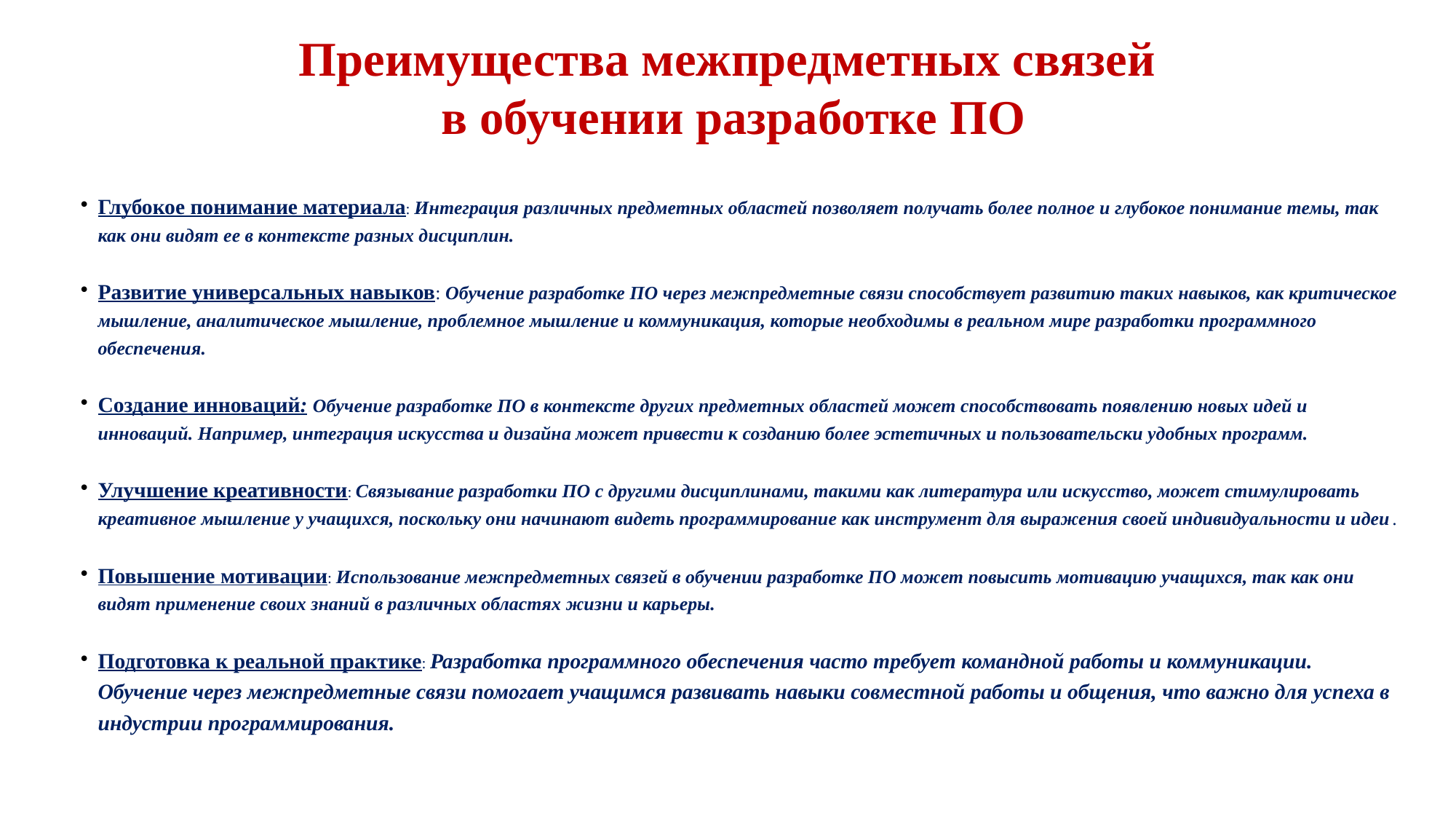

# Преимущества межпредметных связей в обучении разработке ПО
Глубокое понимание материала: Интеграция различных предметных областей позволяет получать более полное и глубокое понимание темы, так как они видят ее в контексте разных дисциплин.

Развитие универсальных навыков: Обучение разработке ПО через межпредметные связи способствует развитию таких навыков, как критическое мышление, аналитическое мышление, проблемное мышление и коммуникация, которые необходимы в реальном мире разработки программного обеспечения.

Создание инноваций: Обучение разработке ПО в контексте других предметных областей может способствовать появлению новых идей и инноваций. Например, интеграция искусства и дизайна может привести к созданию более эстетичных и пользовательски удобных программ.

Улучшение креативности: Связывание разработки ПО с другими дисциплинами, такими как литература или искусство, может стимулировать креативное мышление у учащихся, поскольку они начинают видеть программирование как инструмент для выражения своей индивидуальности и идеи.

Повышение мотивации: Использование межпредметных связей в обучении разработке ПО может повысить мотивацию учащихся, так как они видят применение своих знаний в различных областях жизни и карьеры.

Подготовка к реальной практике: Разработка программного обеспечения часто требует командной работы и коммуникации. Обучение через межпредметные связи помогает учащимся развивать навыки совместной работы и общения, что важно для успеха в индустрии программирования.